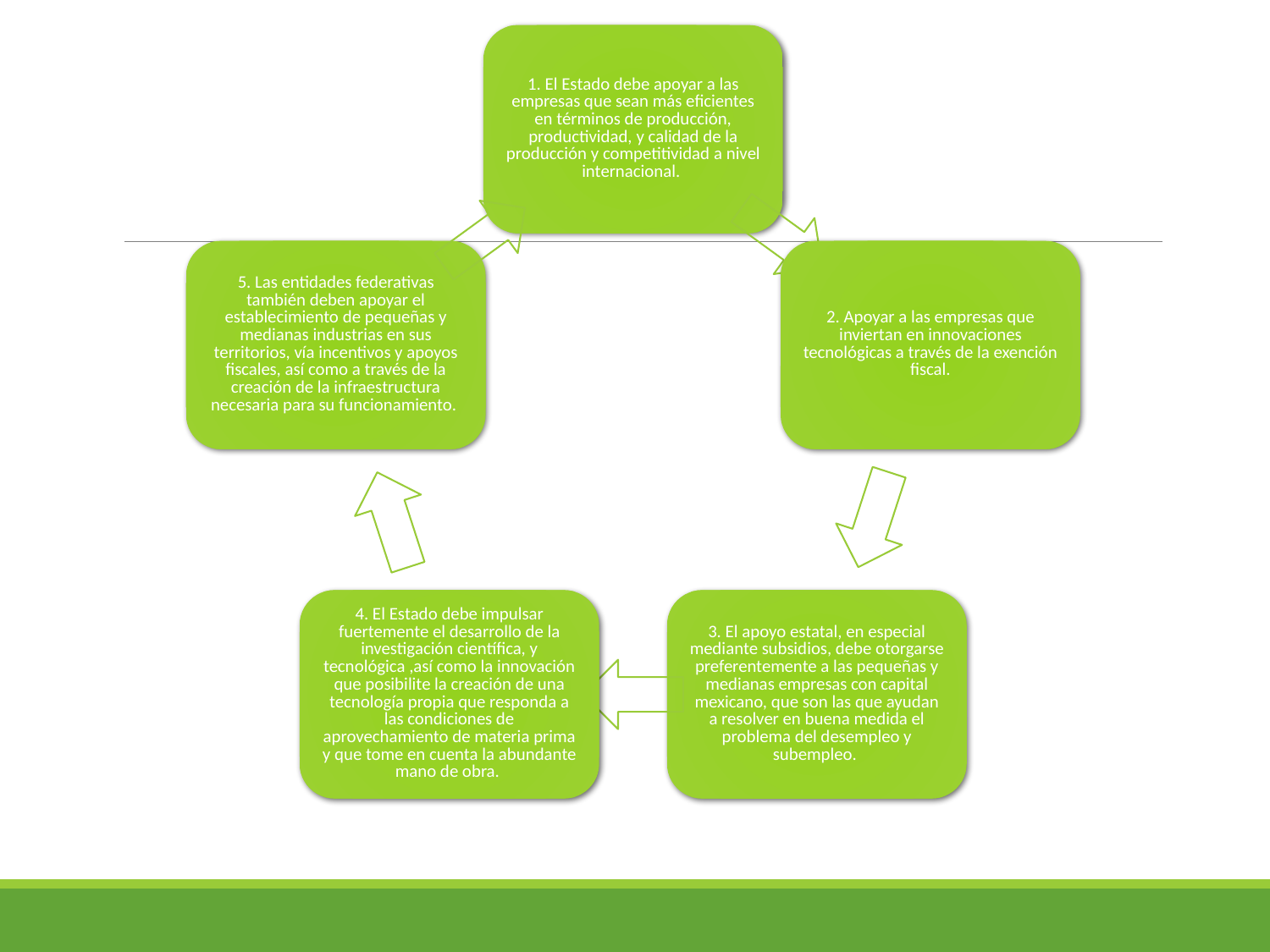

1. El Estado debe apoyar a las empresas que sean más eficientes en términos de producción, productividad, y calidad de la producción y competitividad a nivel internacional.
2. Apoyar a las empresas que inviertan en innovaciones tecnológicas a través de la exención fiscal.
3. El apoyo estatal, en especial mediante subsidios, debe otorgarse preferentemente a las pequeñas y medianas empresas con capital mexicano, que son las que ayudan a resolver en buena medida el problema del desempleo y subempleo.
4. El Estado debe impulsar fuertemente el desarrollo de la investigación científica, y tecnológica ,así como la innovación que posibilite la creación de una tecnología propia que responda a las condiciones de aprovechamiento de materia prima y que tome en cuenta la abundante mano de obra.
5. Las entidades federativas también deben apoyar el establecimiento de pequeñas y medianas industrias en sus territorios, vía incentivos y apoyos fiscales, así como a través de la creación de la infraestructura necesaria para su funcionamiento.